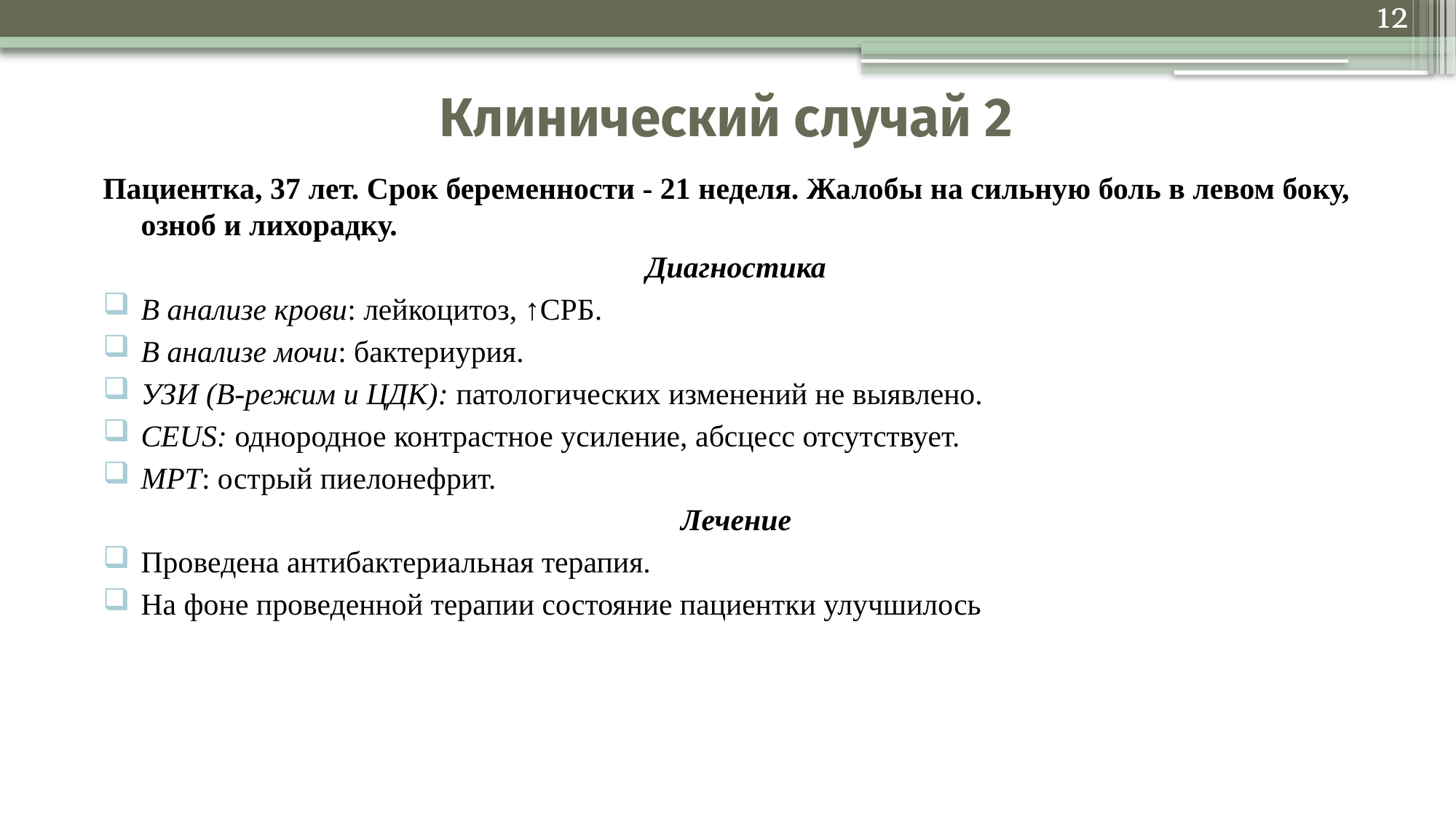

12
# Клинический случай 2
Пациентка, 37 лет. Срок беременности - 21 неделя. Жалобы на сильную боль в левом боку, озноб и лихорадку.
Диагностика
В анализе крови: лейкоцитоз, ↑СРБ.
В анализе мочи: бактериурия.
УЗИ (В-режим и ЦДК): патологических изменений не выявлено.
CEUS: однородное контрастное усиление, абсцесс отсутствует.
МРТ: острый пиелонефрит.
Лечение
Проведена антибактериальная терапия.
На фоне проведенной терапии состояние пациентки улучшилось